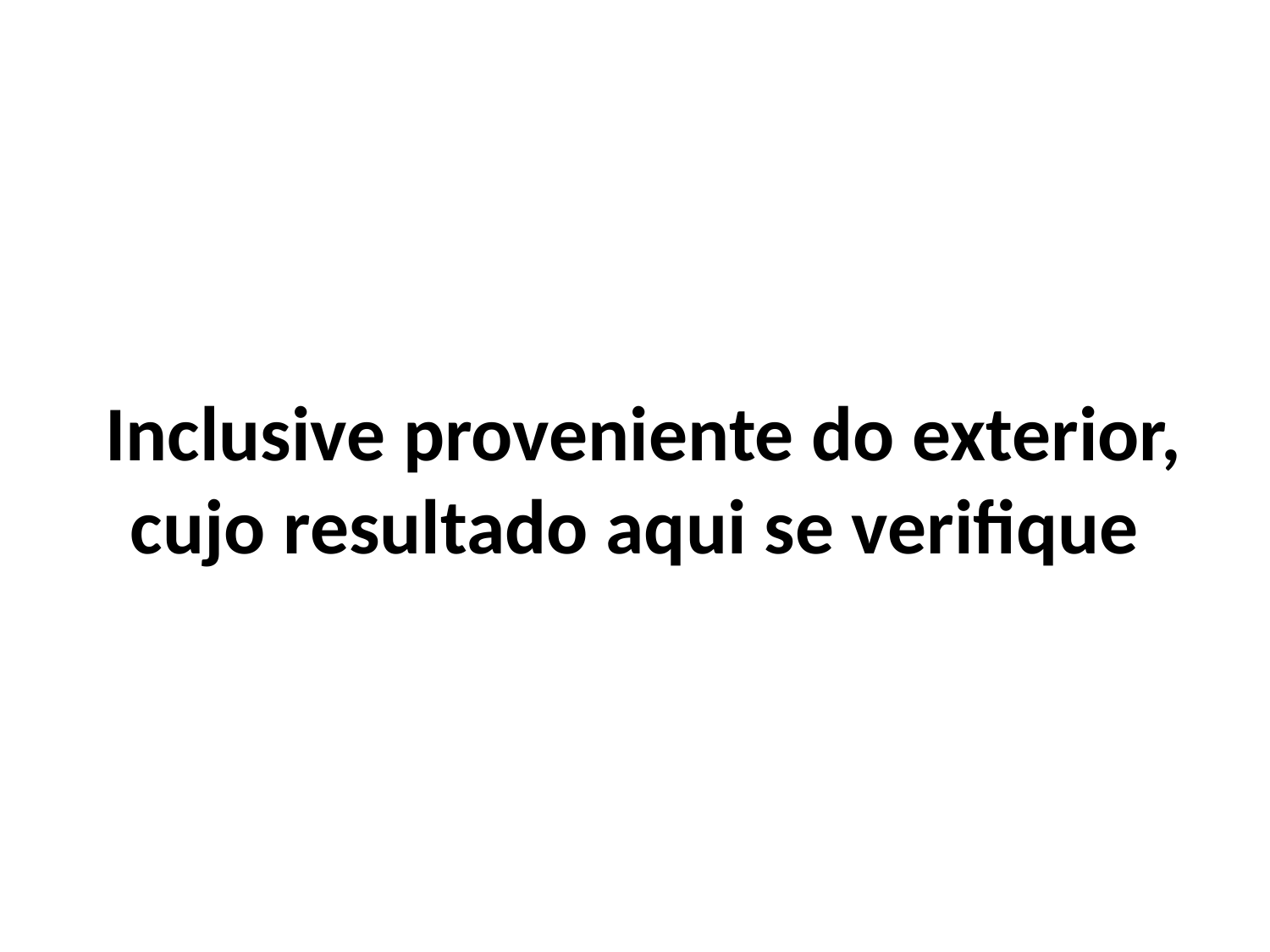

Inclusive proveniente do exterior,
cujo resultado aqui se verifique